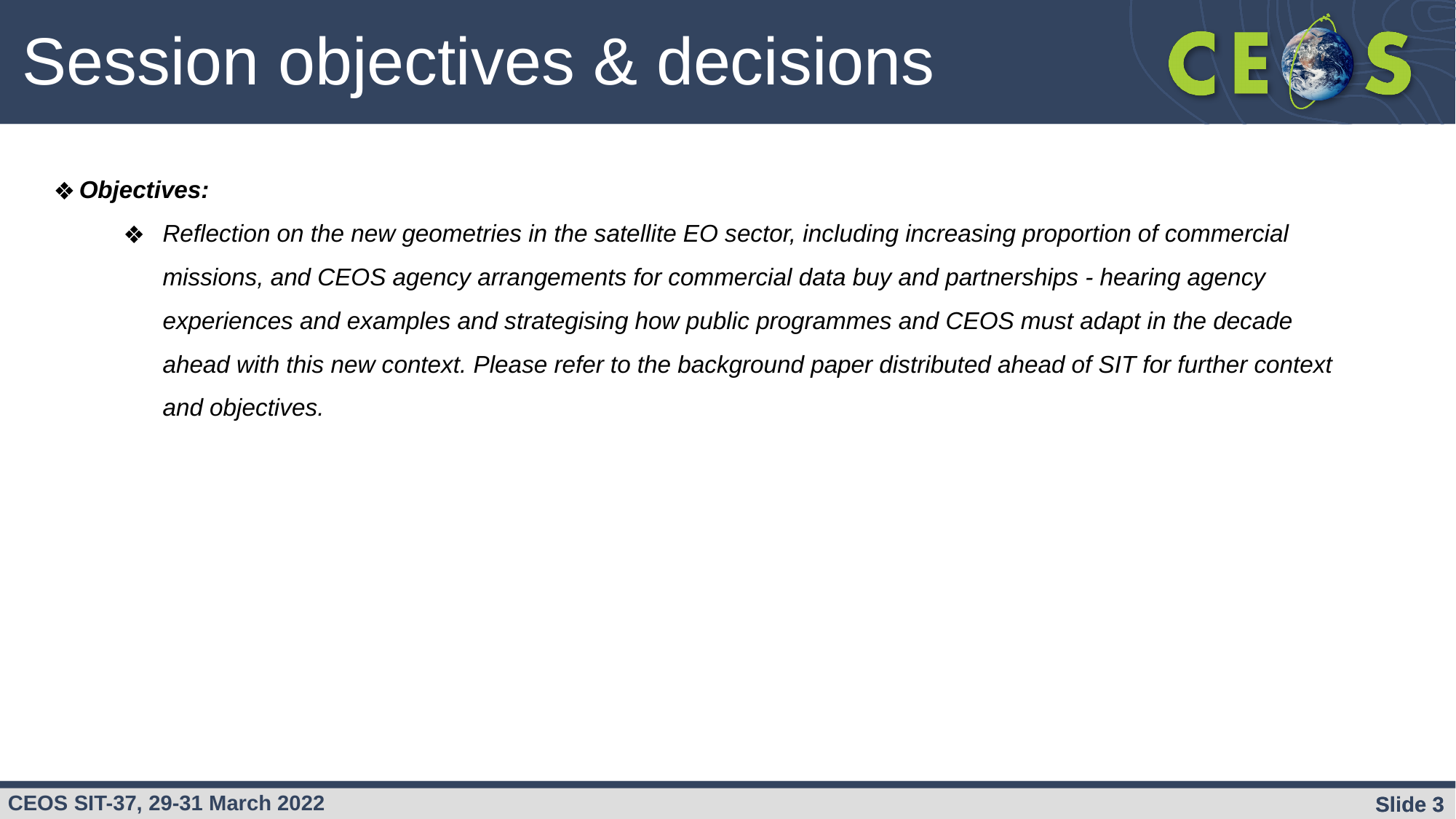

Session objectives & decisions
Objectives:
Reflection on the new geometries in the satellite EO sector, including increasing proportion of commercial missions, and CEOS agency arrangements for commercial data buy and partnerships - hearing agency experiences and examples and strategising how public programmes and CEOS must adapt in the decade ahead with this new context. Please refer to the background paper distributed ahead of SIT for further context and objectives.

Slide 3